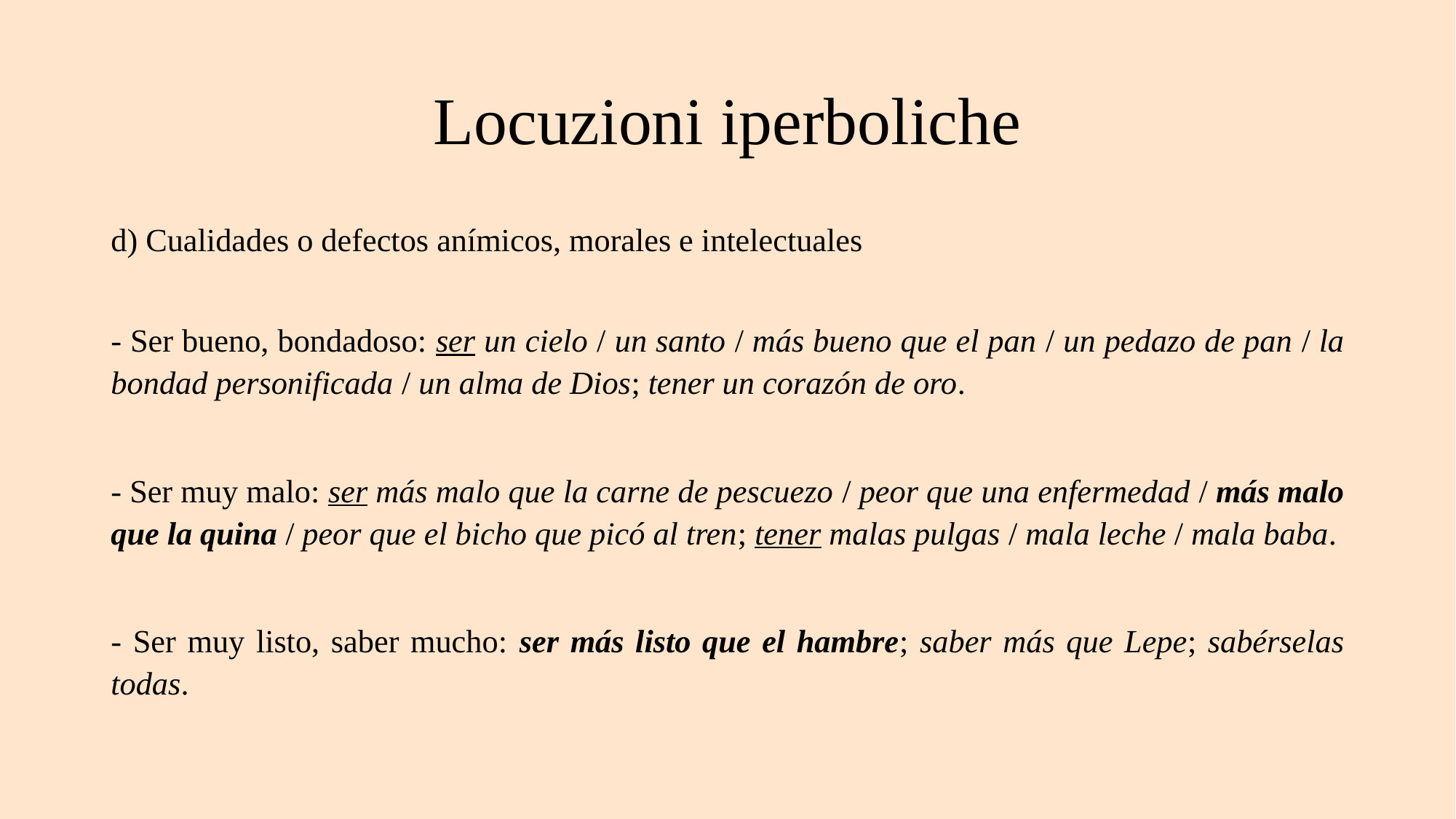

# Locuzioni iperboliche
d) Cualidades o defectos anímicos, morales e intelectuales

- Ser bueno, bondadoso: ser un cielo / un santo / más bueno que el pan / un pedazo de pan / la bondad personificada / un alma de Dios; tener un corazón de oro.

- Ser muy malo: ser más malo que la carne de pescuezo / peor que una enfermedad / más malo que la quina / peor que el bicho que picó al tren; tener malas pulgas / mala leche / mala baba.

- Ser muy listo, saber mucho: ser más listo que el hambre; saber más que Lepe; sabérselas todas.